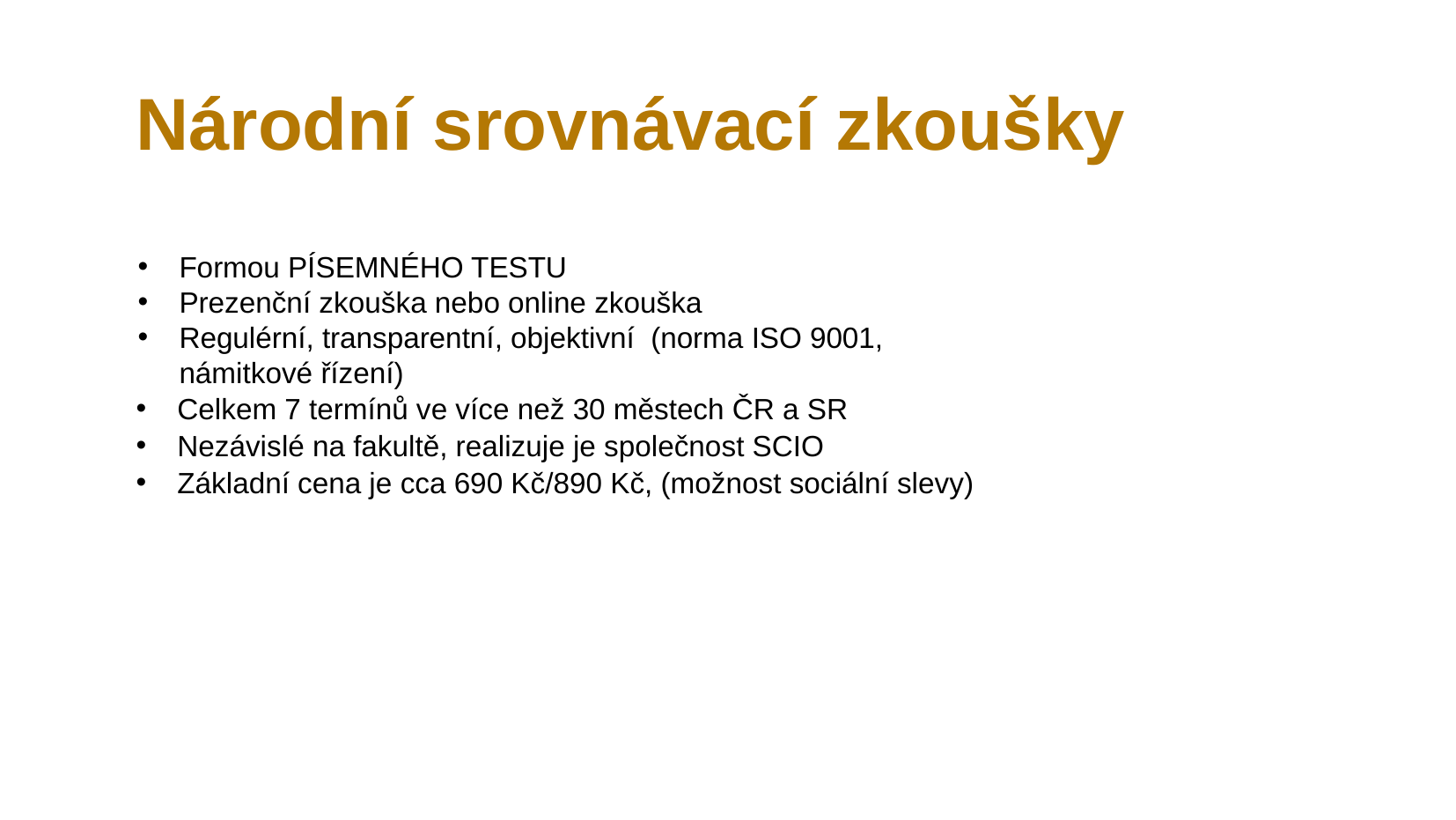

Národní srovnávací zkoušky

Formou PÍSEMNÉHO TESTU
Prezenční zkouška nebo online zkouška
Regulérní, transparentní, objektivní  (norma ISO 9001, námitkové řízení)
Celkem 7 termínů ve více než 30 městech ČR a SR
Nezávislé na fakultě, realizuje je společnost SCIO
Základní cena je cca 690 Kč/890 Kč, (možnost sociální slevy)